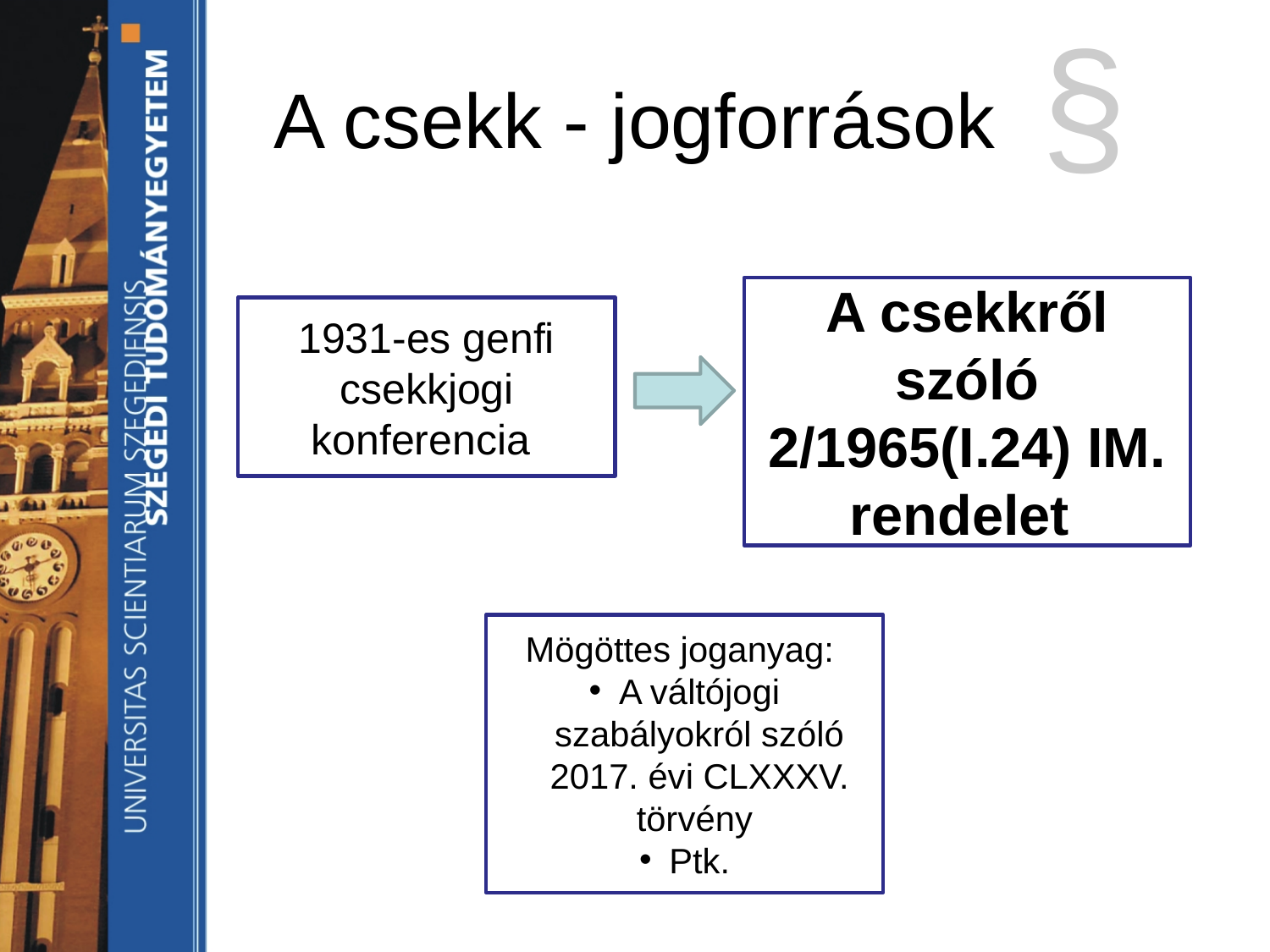

§
# A csekk - jogforrások

A csekkről szóló 2/1965(I.24) IM. rendelet
1931-es genfi csekkjogi konferencia

Mögöttes joganyag:
A váltójogi szabályokról szóló 2017. évi CLXXXV. törvény
Ptk.